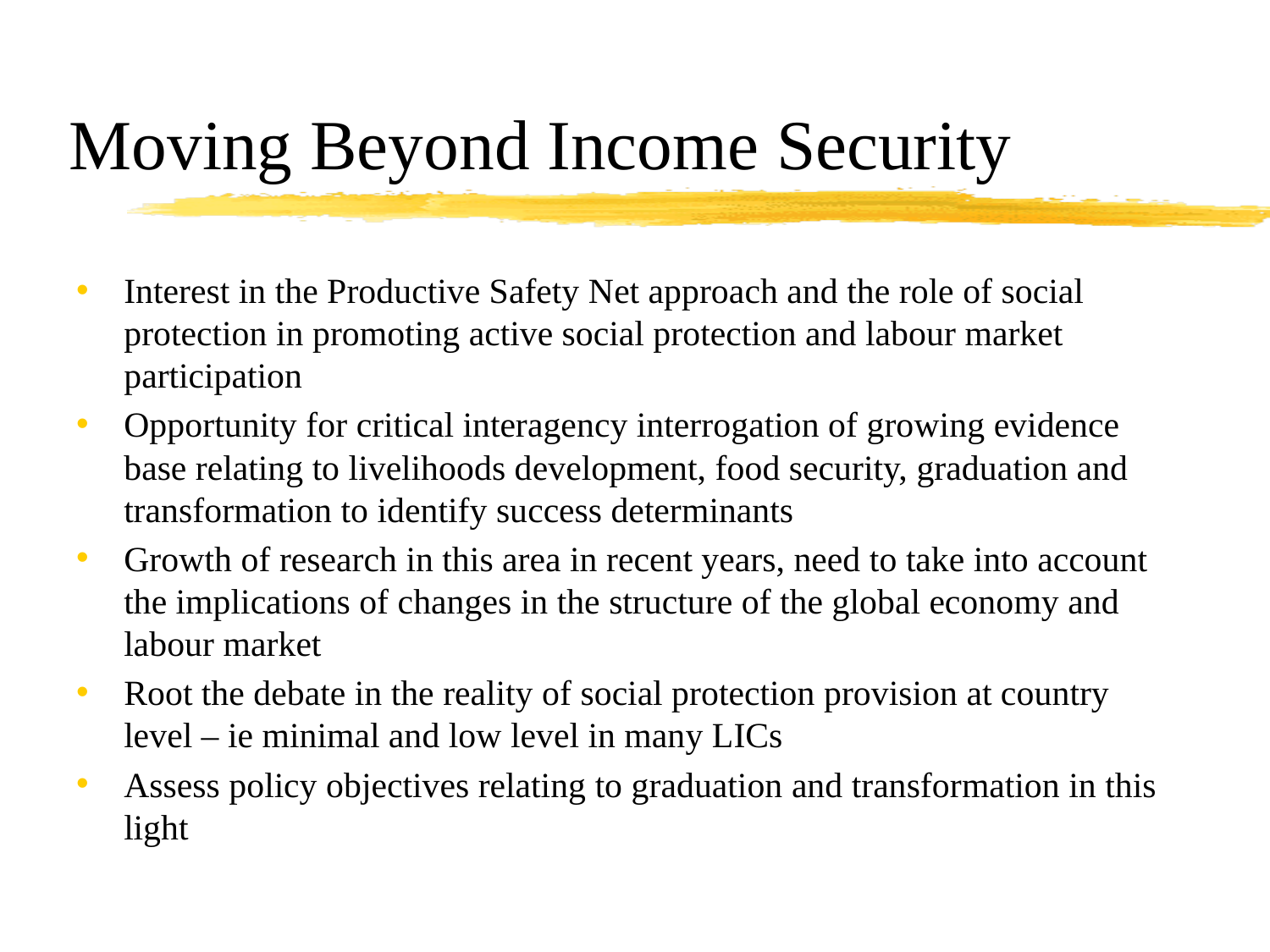

# Moving Beyond Income Security
Interest in the Productive Safety Net approach and the role of social protection in promoting active social protection and labour market participation
Opportunity for critical interagency interrogation of growing evidence base relating to livelihoods development, food security, graduation and transformation to identify success determinants
Growth of research in this area in recent years, need to take into account the implications of changes in the structure of the global economy and labour market
Root the debate in the reality of social protection provision at country level – ie minimal and low level in many LICs
Assess policy objectives relating to graduation and transformation in this light